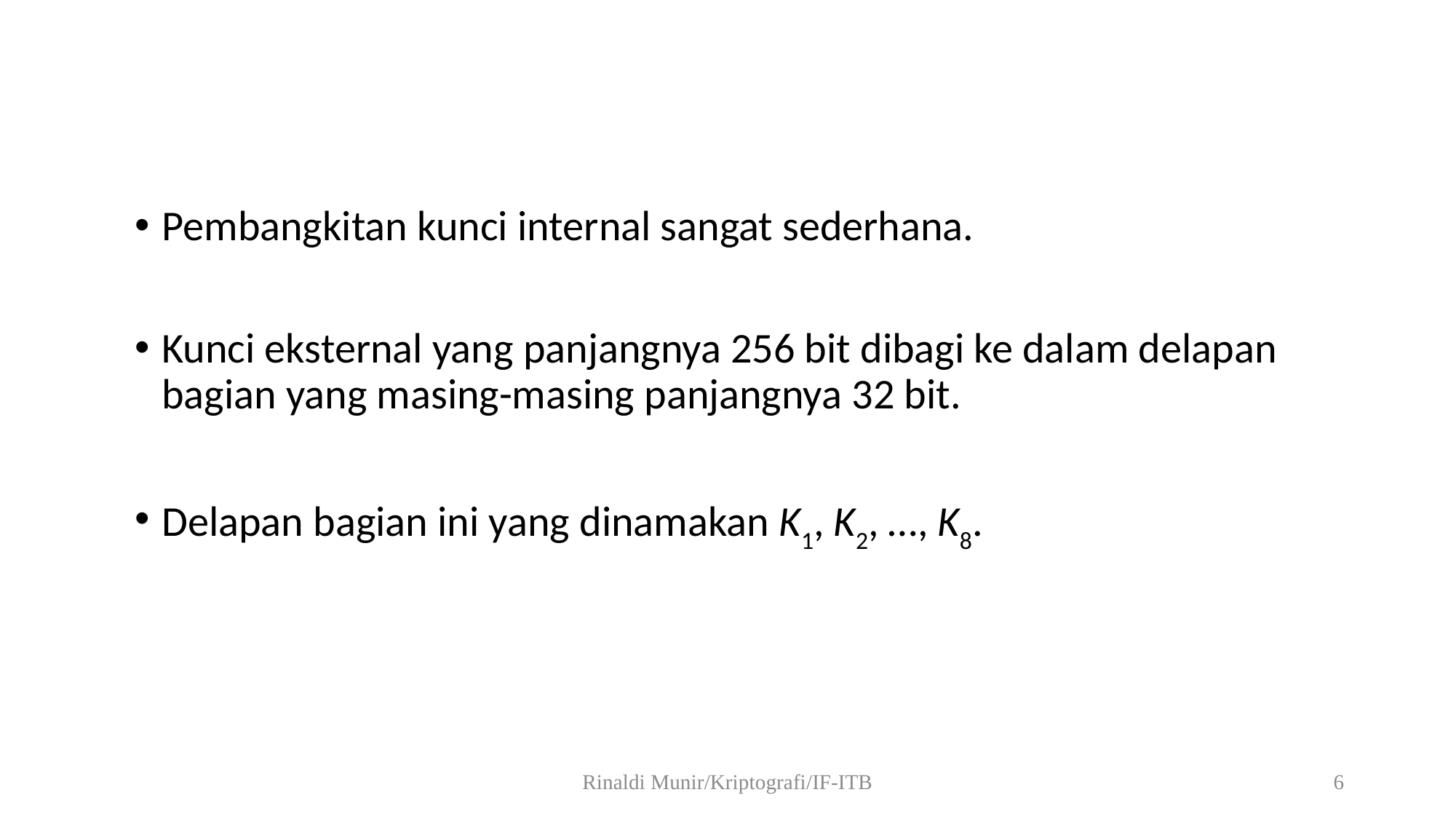

Pembangkitan kunci internal sangat sederhana.

Kunci eksternal yang panjangnya 256 bit dibagi ke dalam delapan bagian yang masing-masing panjangnya 32 bit.

Delapan bagian ini yang dinamakan K1, K2, …, K8.
Rinaldi Munir/Kriptografi/IF-ITB
6